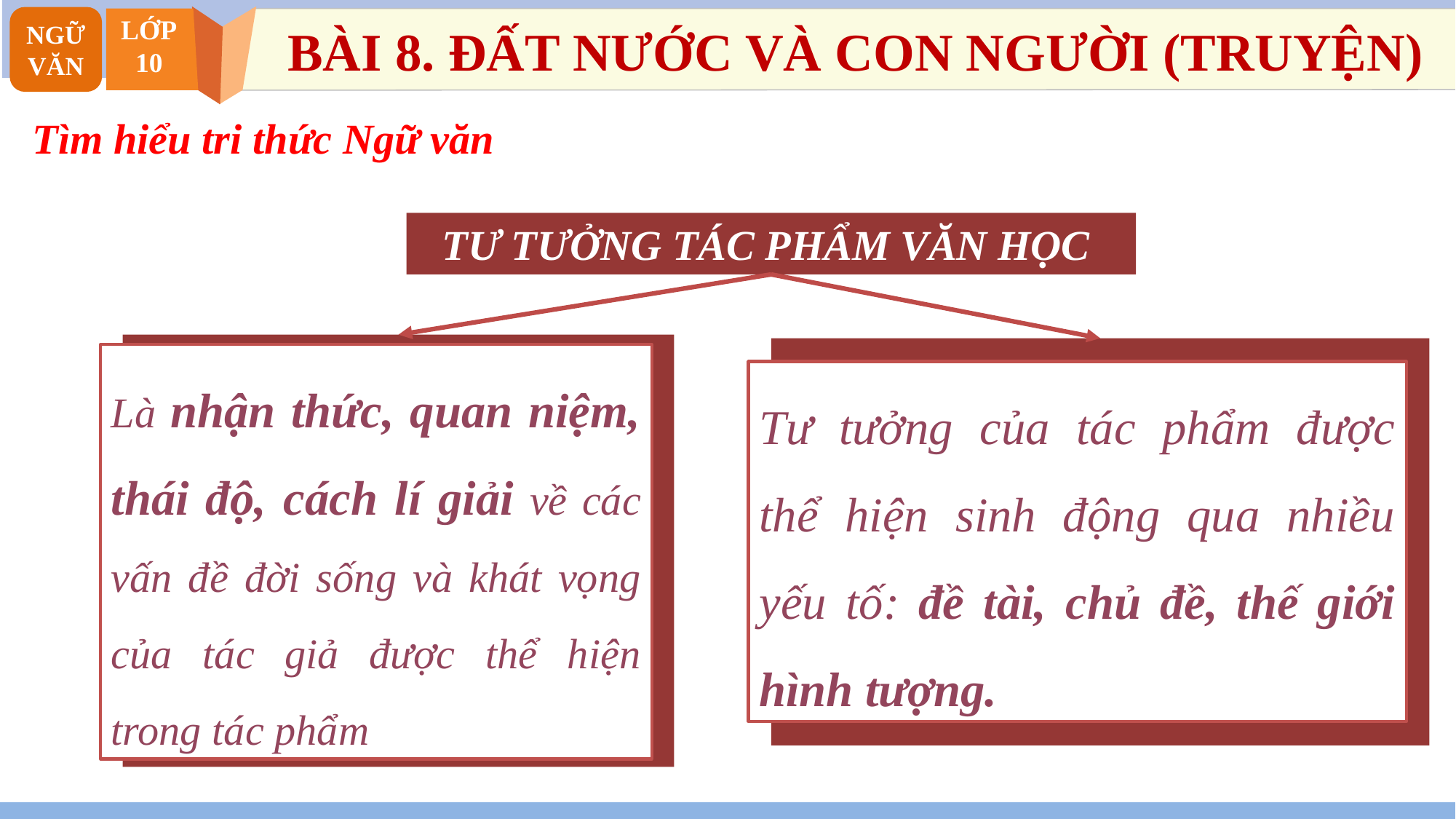

NGỮ VĂN

LỚP
10
BÀI 8. ĐẤT NƯỚC VÀ CON NGƯỜI (TRUYỆN)
 Tìm hiểu tri thức Ngữ văn
TƯ TƯỞNG TÁC PHẨM VĂN HỌC

Là nhận thức, quan niệm, thái độ, cách lí giải về các vấn đề đời sống và khát vọng của tác giả được thể hiện trong tác phẩm
Tư tưởng của tác phẩm được thể hiện sinh động qua nhiều yếu tố: đề tài, chủ đề, thế giới hình tượng.